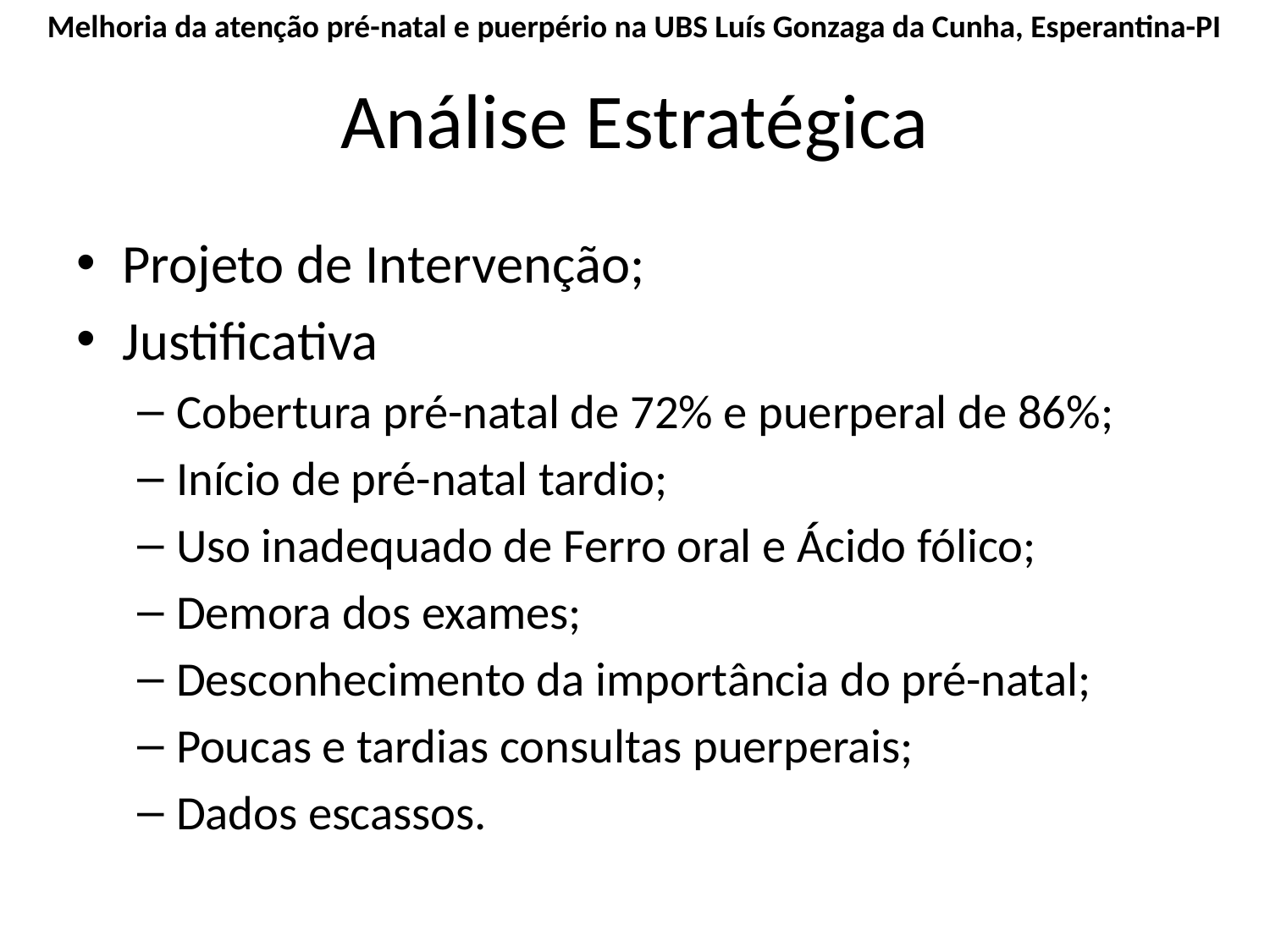

Melhoria da atenção pré-natal e puerpério na UBS Luís Gonzaga da Cunha, Esperantina-PI
# Análise Estratégica
Projeto de Intervenção;
Justificativa
Cobertura pré-natal de 72% e puerperal de 86%;
Início de pré-natal tardio;
Uso inadequado de Ferro oral e Ácido fólico;
Demora dos exames;
Desconhecimento da importância do pré-natal;
Poucas e tardias consultas puerperais;
Dados escassos.